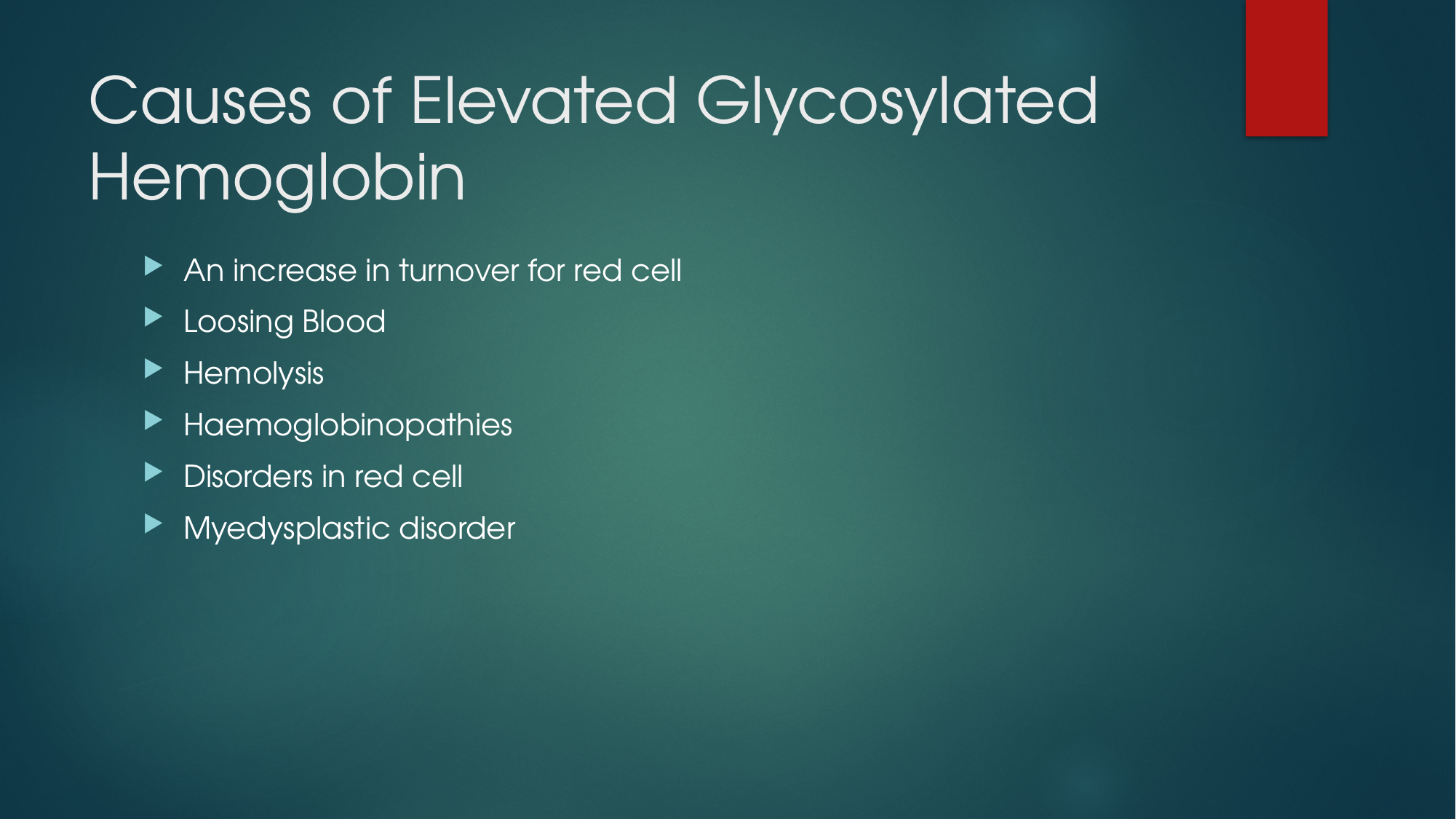

# Causes of Elevated Glycosylated Hemoglobin
An increase in turnover for red cell
Loosing Blood
Hemolysis
Haemoglobinopathies
Disorders in red cell
Myedysplastic disorder